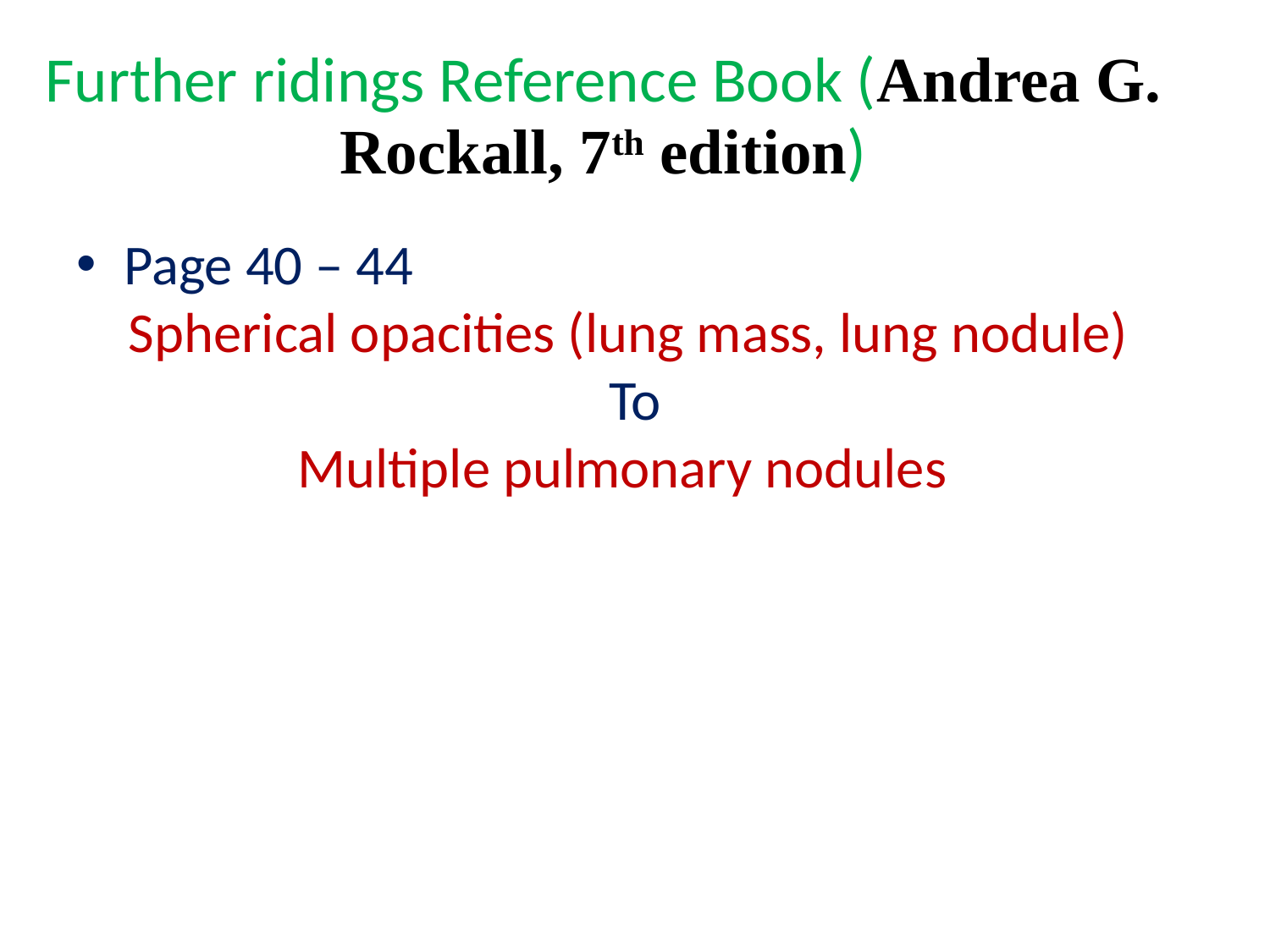

# Further ridings Reference Book (Andrea G. Rockall, 7th edition)
Page 40 – 44
Spherical opacities (lung mass, lung nodule)
To
Multiple pulmonary nodules